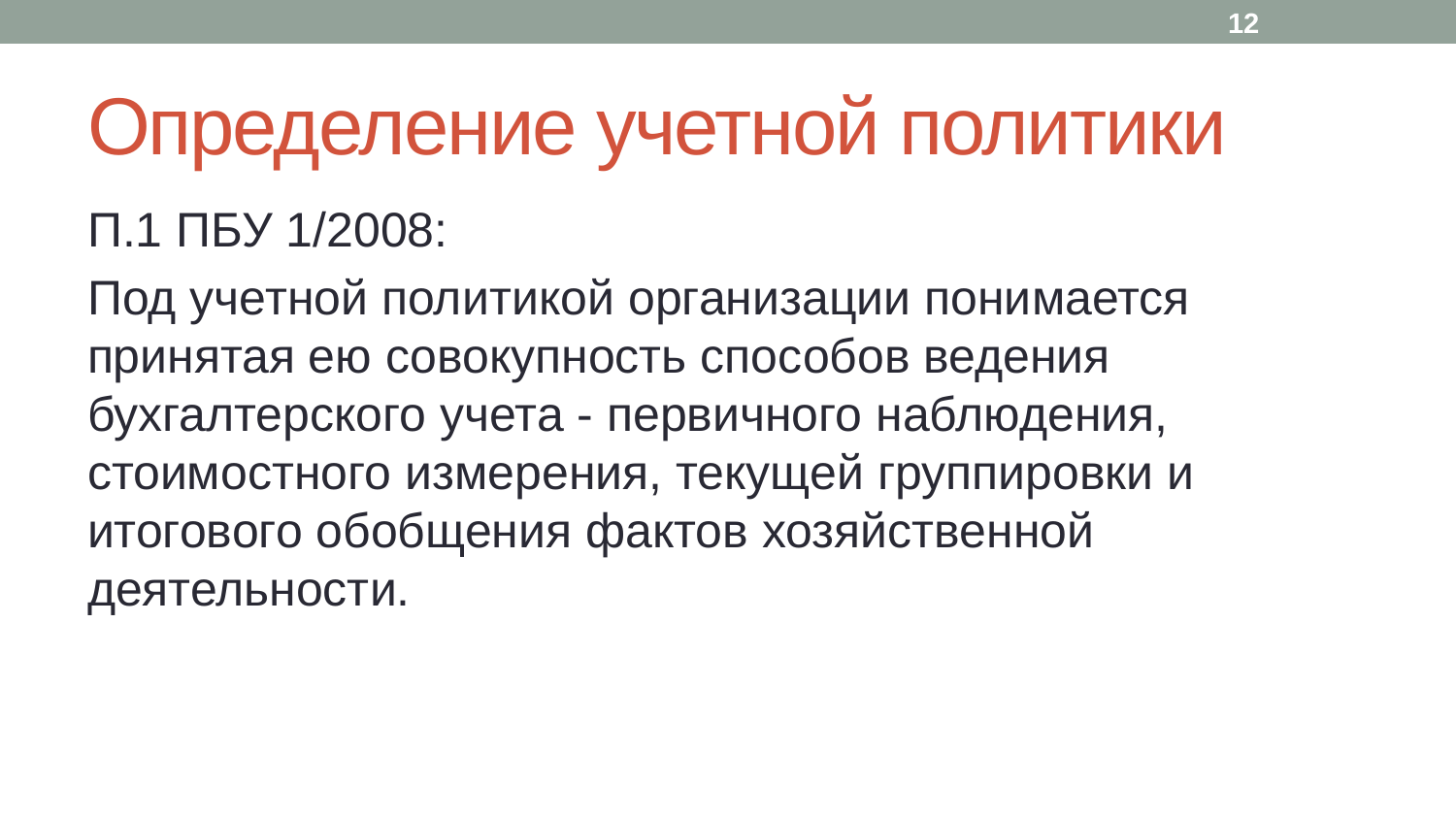

12
# Определение учетной политики
П.1 ПБУ 1/2008:
Под учетной политикой организации понимается принятая ею совокупность способов ведения бухгалтерского учета - первичного наблюдения, стоимостного измерения, текущей группировки и итогового обобщения фактов хозяйственной деятельности.